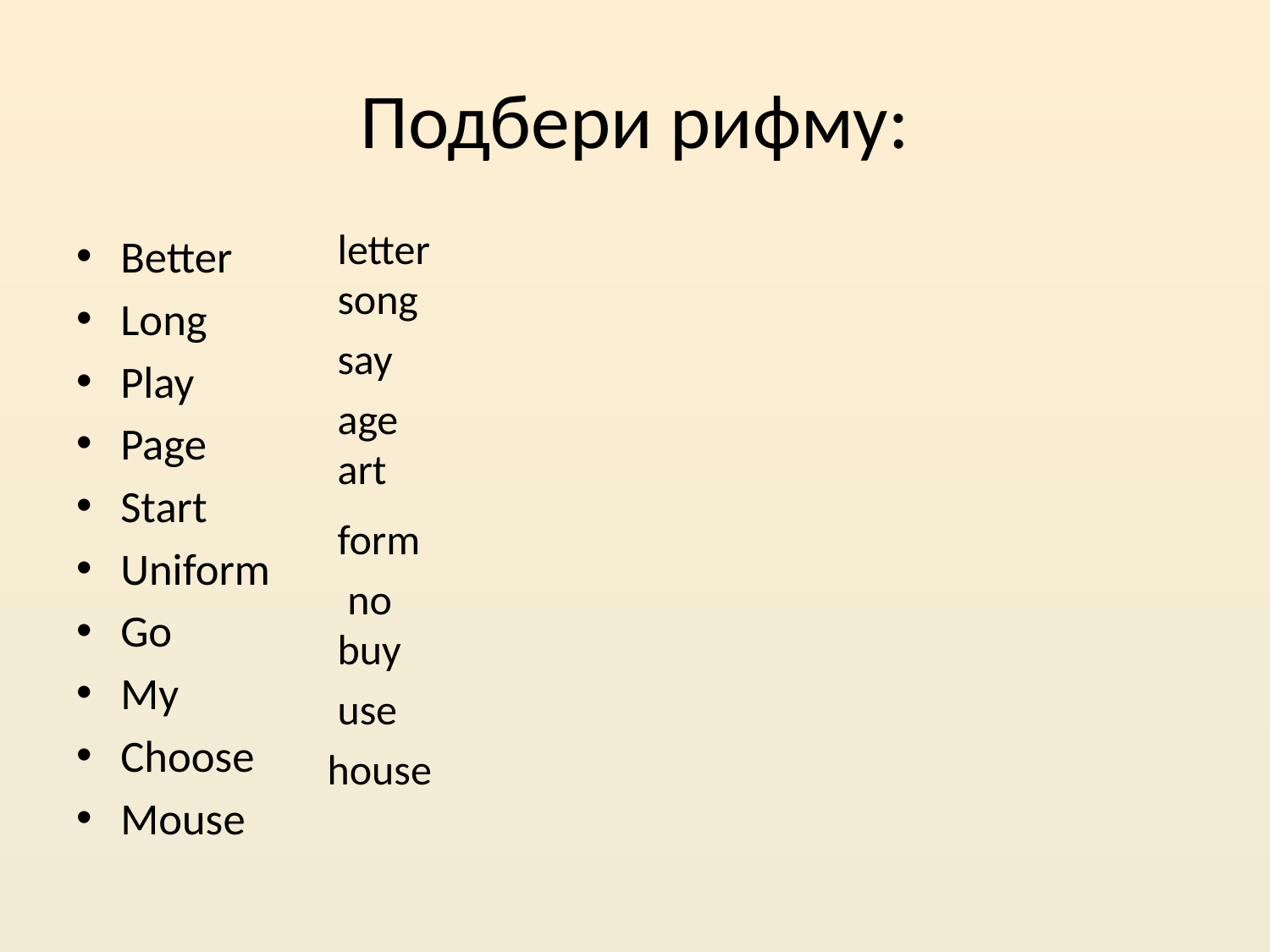

# Подбери рифму:
letter
Better
Long
Play
Page
Start
Uniform
Go
My
Choose
Mouse
song
say
age
art
form
no
buy
use
house